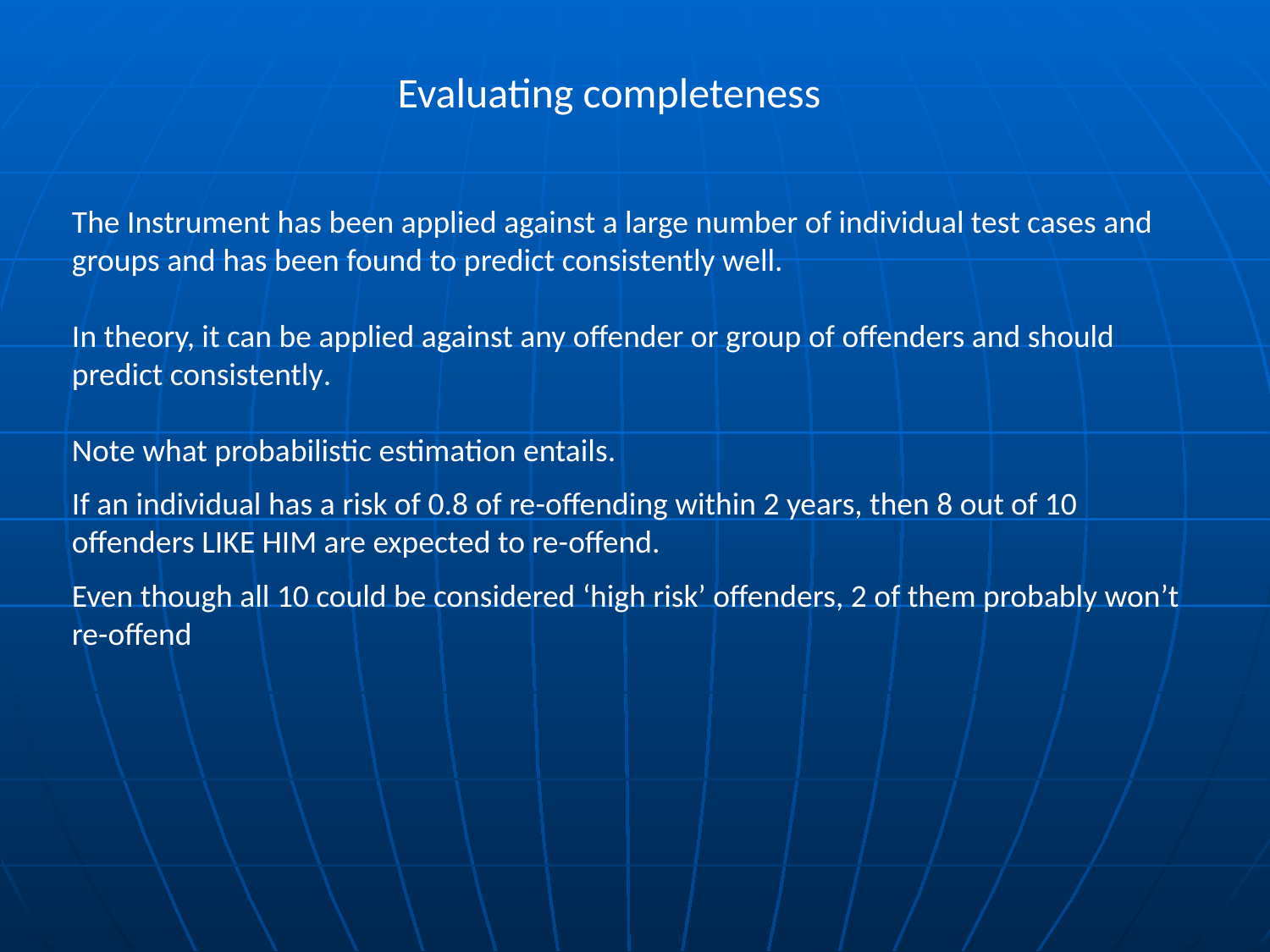

# Evaluating completeness

The Instrument has been applied against a large number of individual test cases and groups and has been found to predict consistently well.

In theory, it can be applied against any offender or group of offenders and should predict consistently.

Note what probabilistic estimation entails.
If an individual has a risk of 0.8 of re-offending within 2 years, then 8 out of 10 offenders LIKE HIM are expected to re-offend.
Even though all 10 could be considered ‘high risk’ offenders, 2 of them probably won’t re-offend